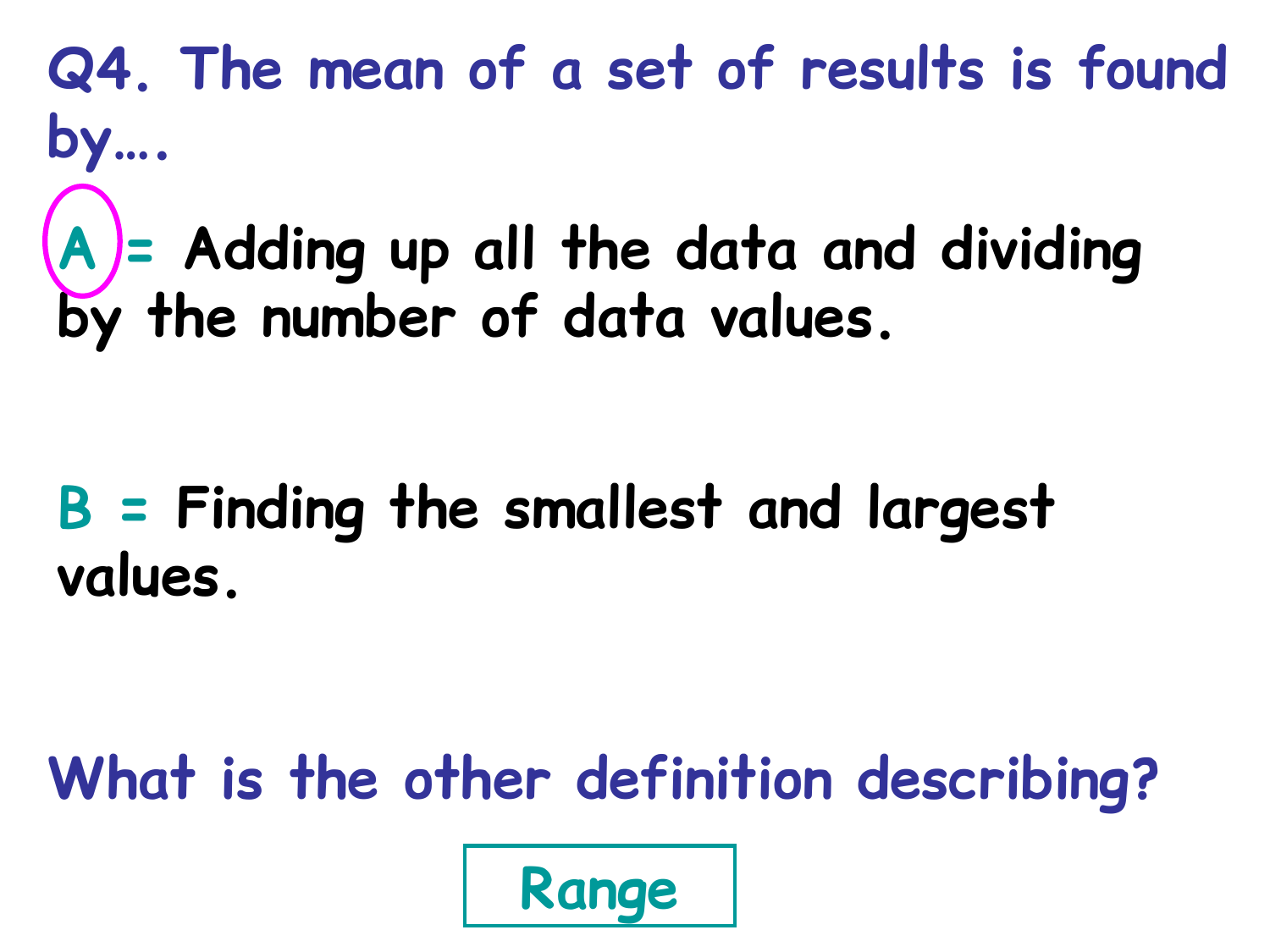

Q4. The mean of a set of results is found by….

A = Adding up all the data and dividing by the number of data values.

B = Finding the smallest and largest values.
What is the other definition describing?
Range